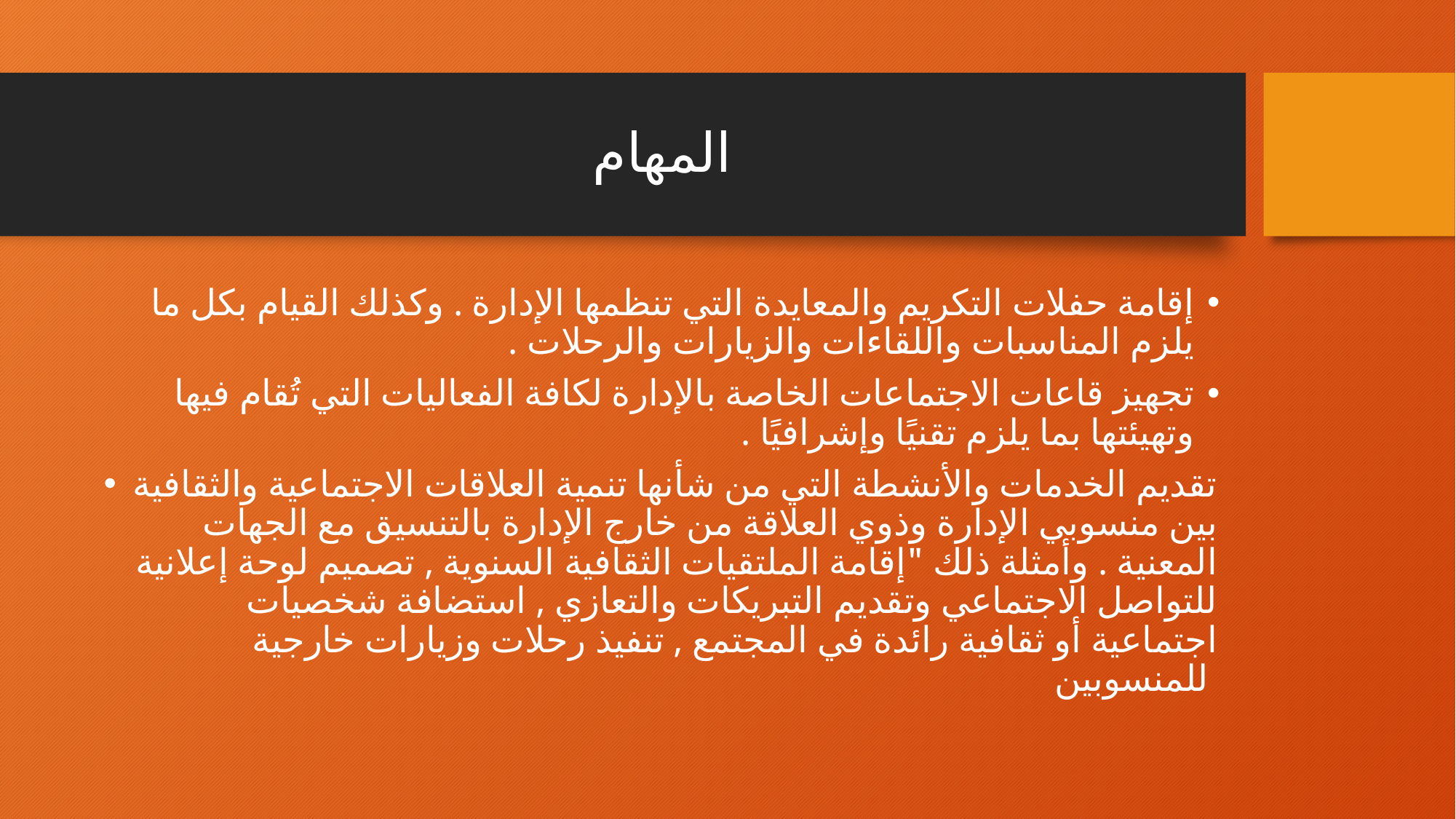

# المهام
إقامة حفلات التكريم والمعايدة التي تنظمها الإدارة . وكذلك القيام بكل ما يلزم المناسبات واللقاءات والزيارات والرحلات .
تجهيز قاعات الاجتماعات الخاصة بالإدارة لكافة الفعاليات التي تُقام فيها وتهيئتها بما يلزم تقنيًا وإشرافيًا .
تقديم الخدمات والأنشطة التي من شأنها تنمية العلاقات الاجتماعية والثقافية بين منسوبي الإدارة وذوي العلاقة من خارج الإدارة بالتنسيق مع الجهات المعنية . وأمثلة ذلك "إقامة الملتقيات الثقافية السنوية , تصميم لوحة إعلانية للتواصل الاجتماعي وتقديم التبريكات والتعازي , استضافة شخصيات اجتماعية أو ثقافية رائدة في المجتمع , تنفيذ رحلات وزيارات خارجية للمنسوبين